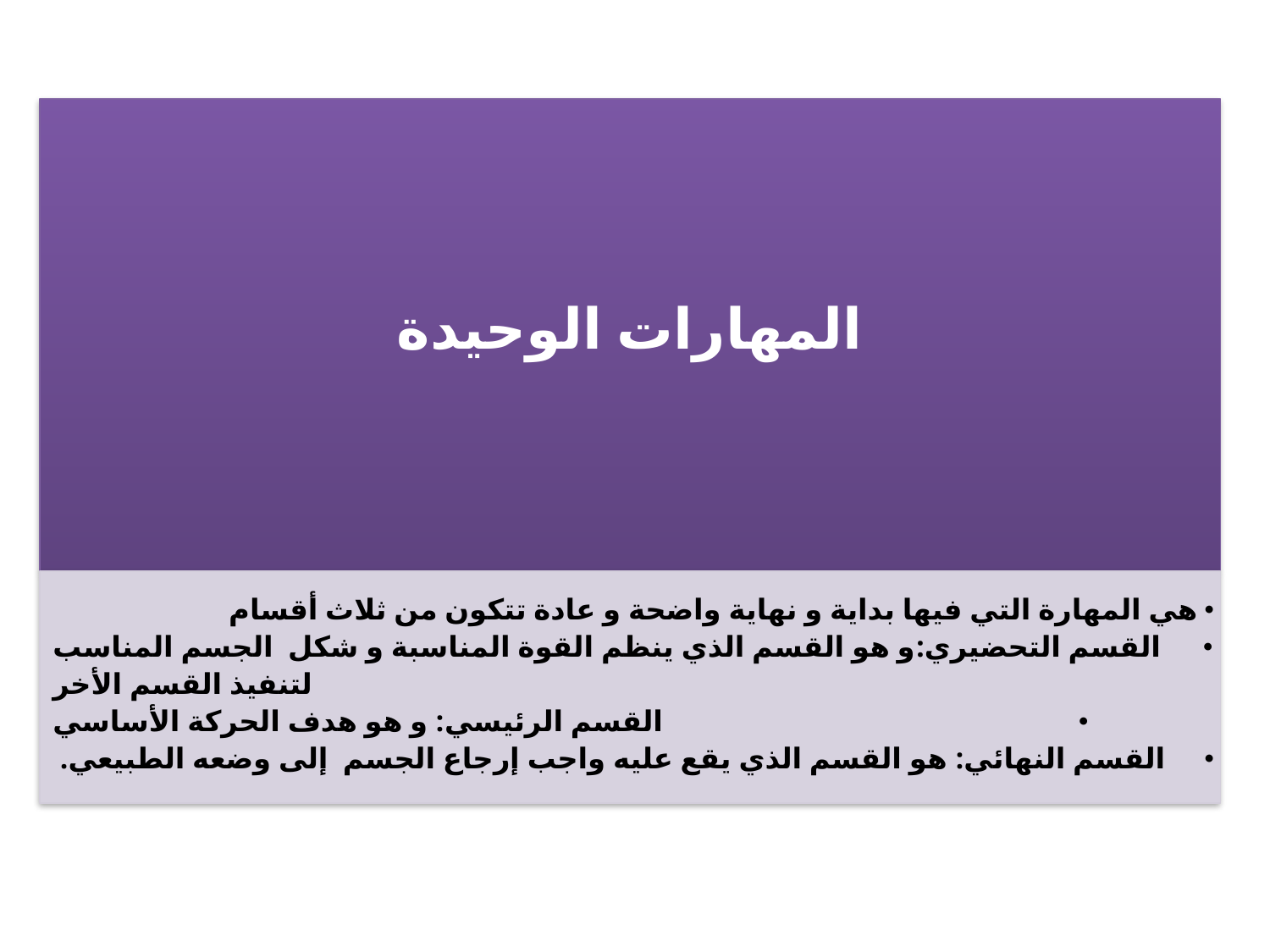

المهارات الوحيدة
القسم النهائي: هو القسم الذي يقع عليه واجب إرجاع الجسم  إلى وضعه الطبيعي.